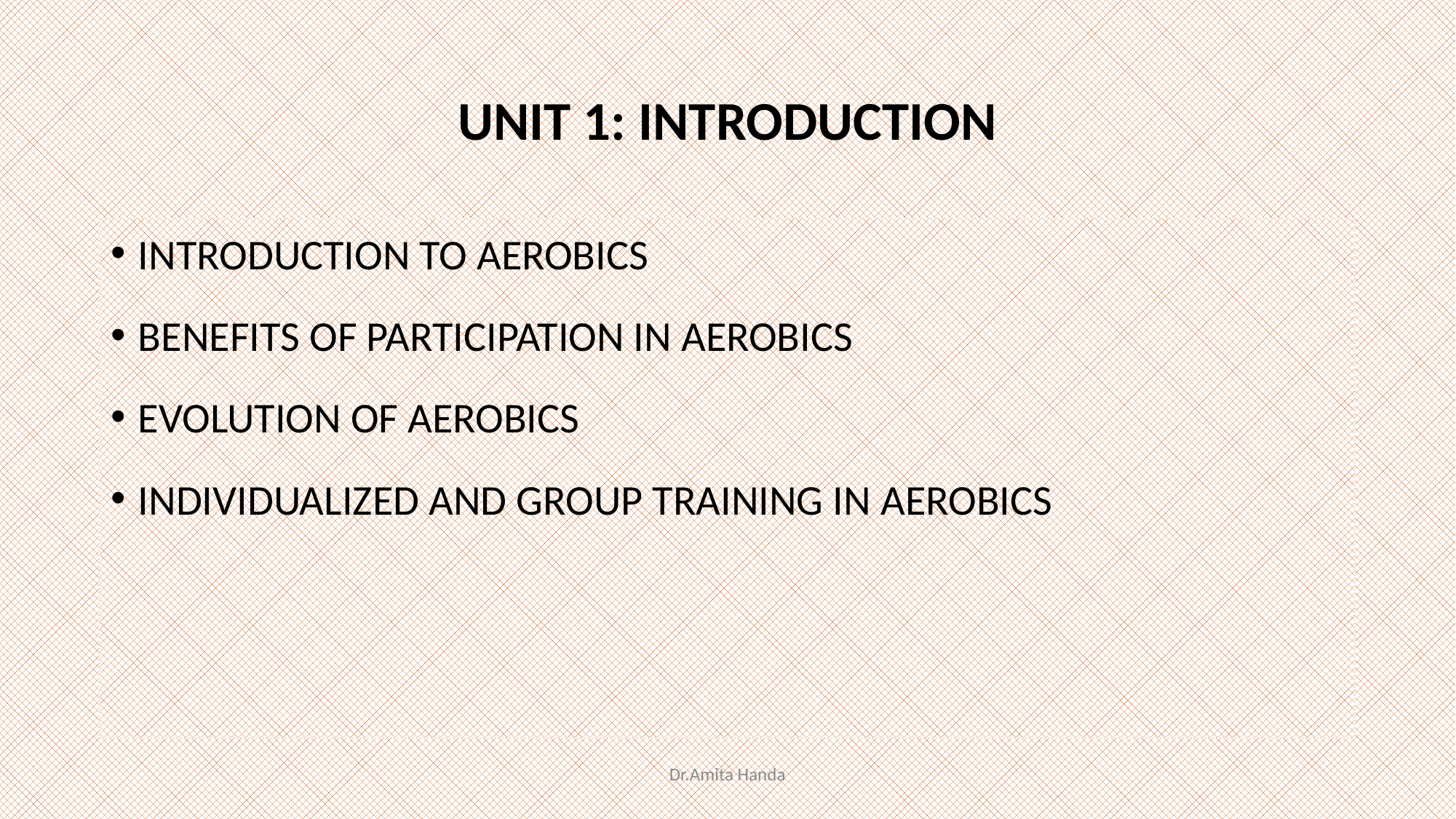

# UNIT 1: INTRODUCTION
INTRODUCTION TO AEROBICS
BENEFITS OF PARTICIPATION IN AEROBICS
EVOLUTION OF AEROBICS
INDIVIDUALIZED AND GROUP TRAINING IN AEROBICS

Dr.Amita Handa